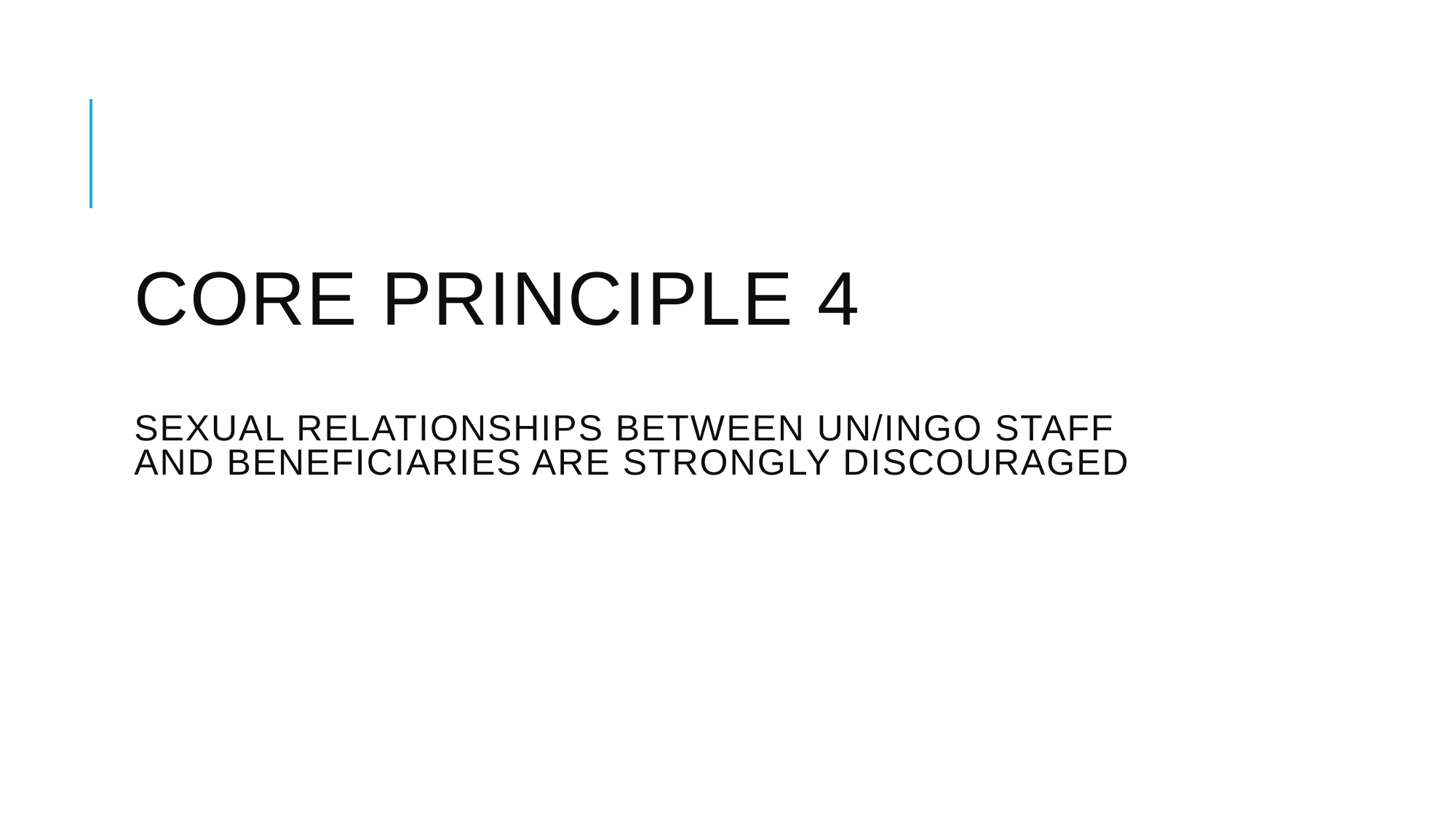

# Core Principle 4 Sexual relationships between UN/INGO staff and beneficiaries are strongly discouraged